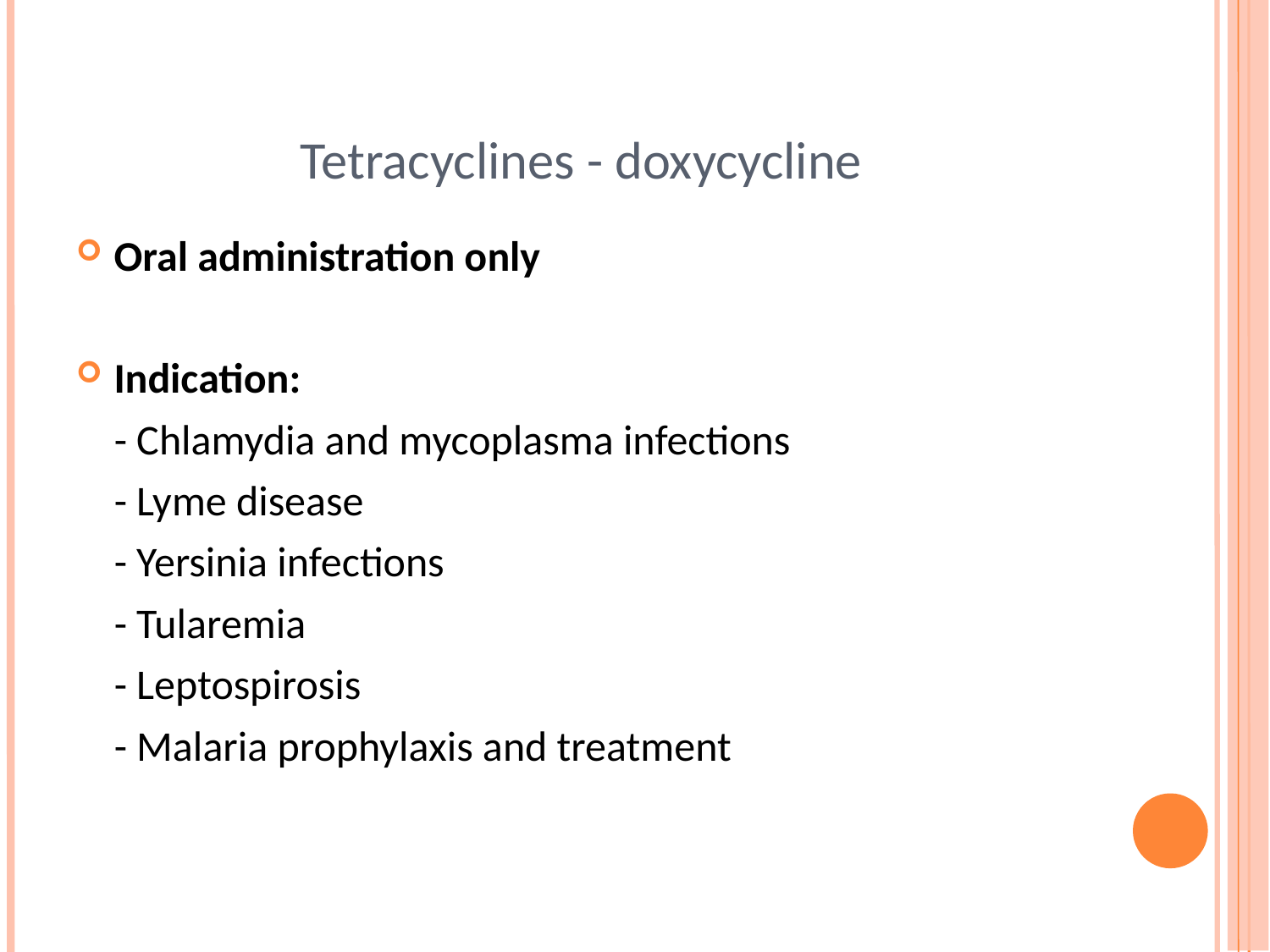

# Tetracyclines - doxycycline
Oral administration only

Indication:
- Chlamydia and mycoplasma infections
- Lyme disease
- Yersinia infections
- Tularemia
- Leptospirosis
- Malaria prophylaxis and treatment